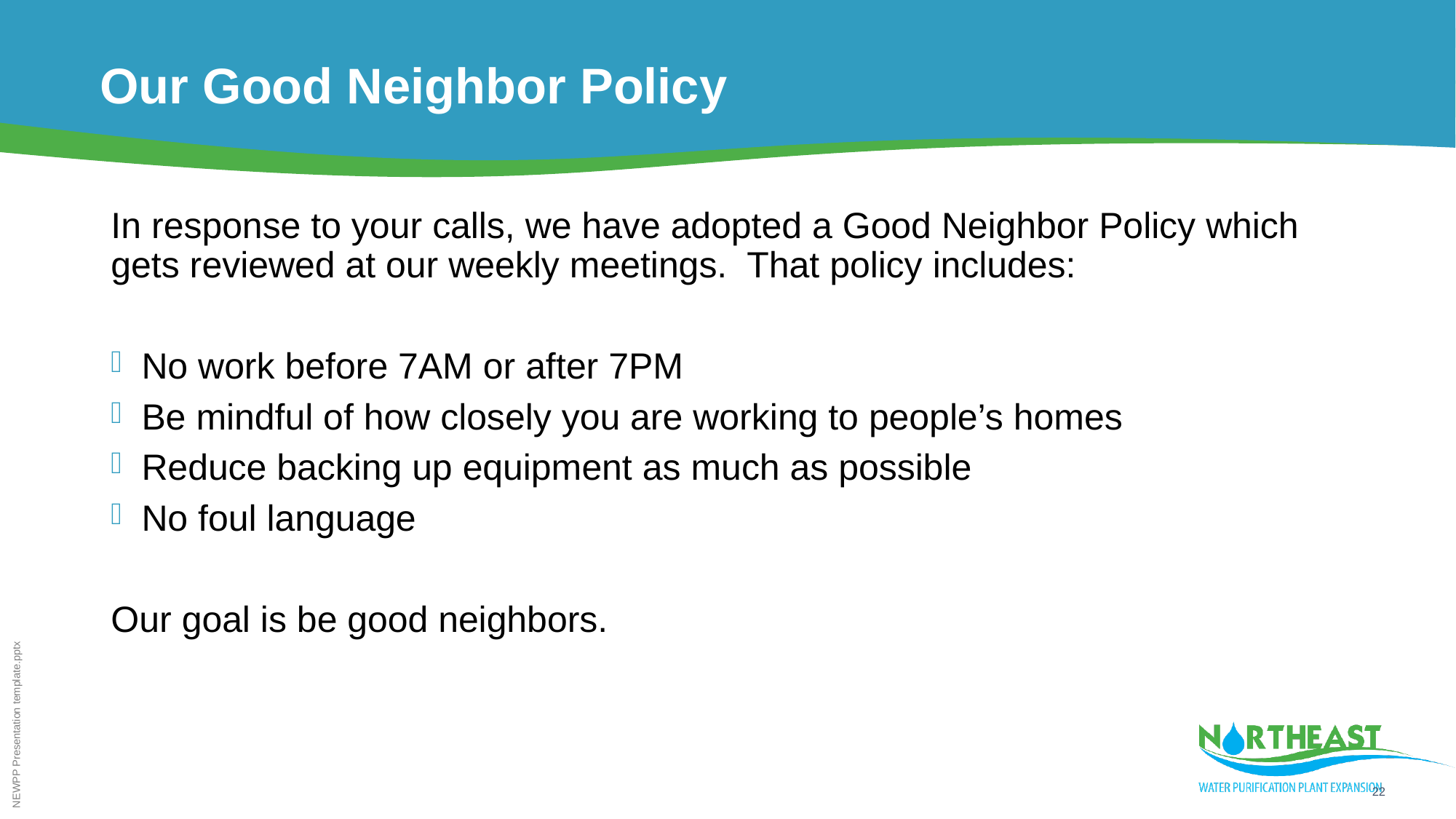

# Our Good Neighbor Policy
In response to your calls, we have adopted a Good Neighbor Policy which gets reviewed at our weekly meetings.  That policy includes:

No work before 7AM or after 7PM
Be mindful of how closely you are working to people’s homes
Reduce backing up equipment as much as possible
No foul language

Our goal is be good neighbors.